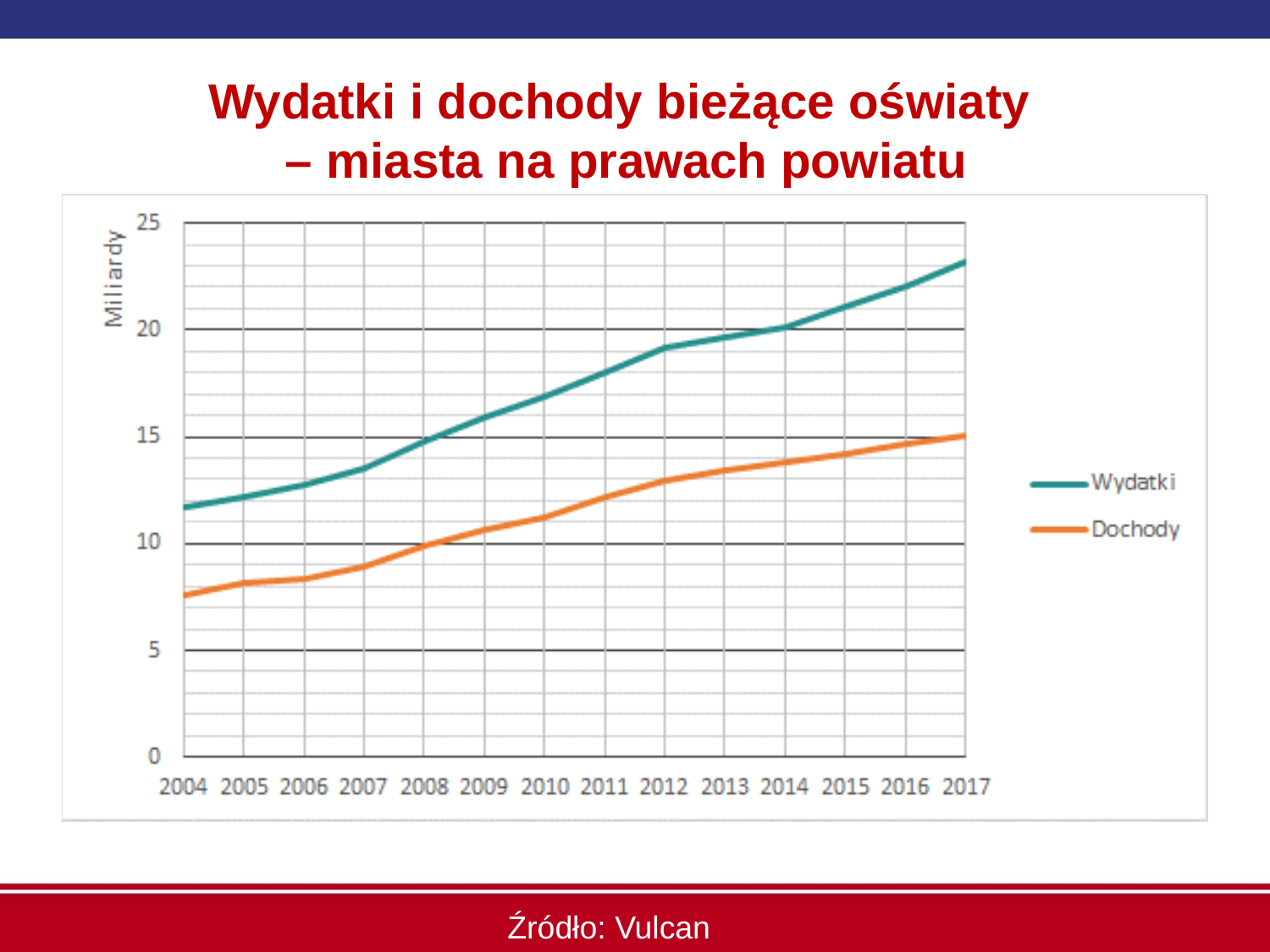

Wydatki i dochody bieżące oświaty
– miasta na prawach powiatu

Źródło: Vulcan